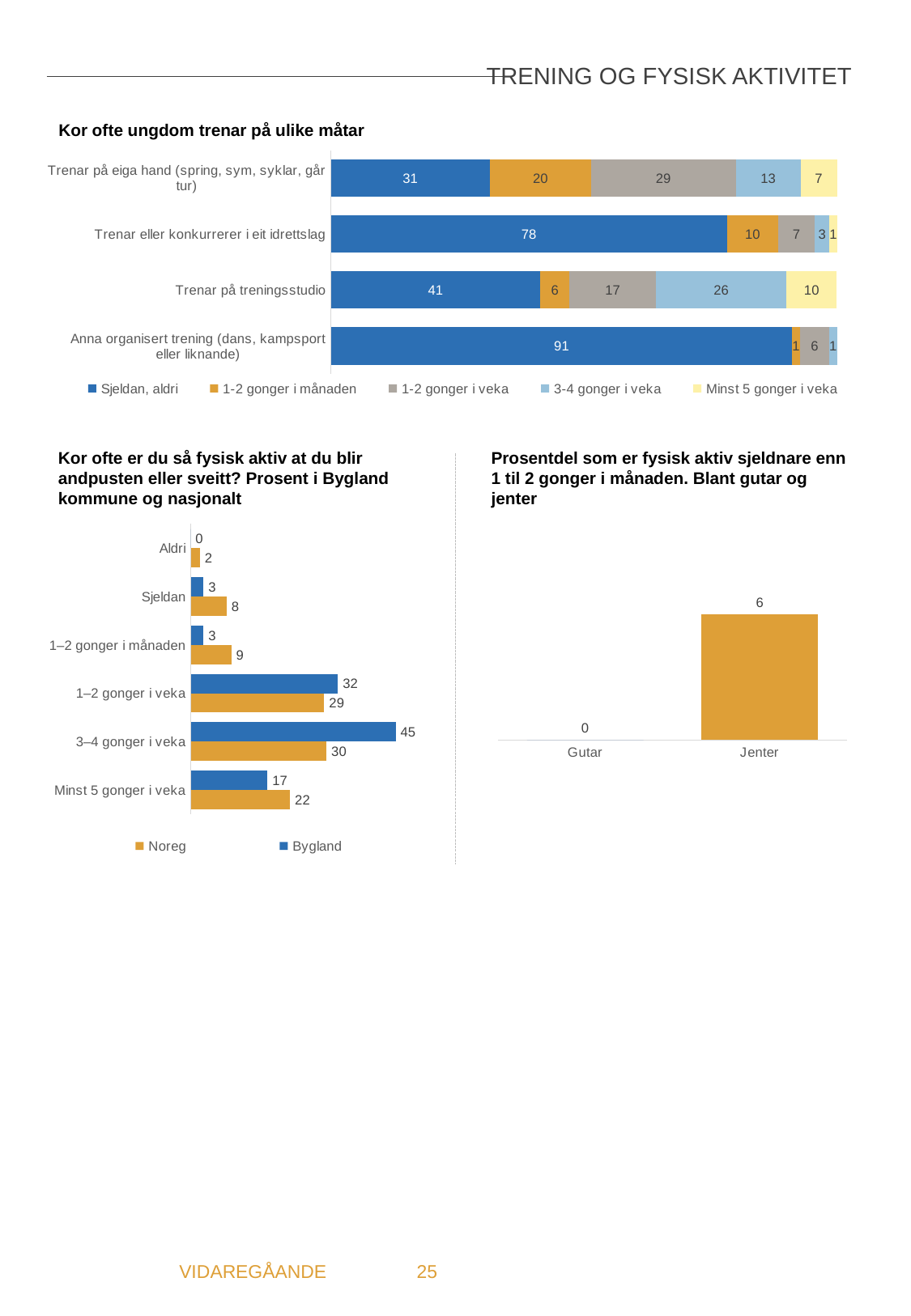

TRENING OG FYSISK AKTIVITET
Kor ofte ungdom trenar på ulike måtar

### Chart

| Category | Sjeldan, aldri | 1-2 gonger i månaden | 1-2 gonger i veka | 3-4 gonger i veka | Minst 5 gonger i veka |
|---|---|---|---|---|---|
| Trenar på eiga hand (spring, sym, syklar, går tur) | 31.43 | 20.0 | 28.57 | 12.86 | 7.14 |
| Trenar eller konkurrerer i eit idrettslag | 78.26 | 10.14 | 7.25 | 2.9 | 1.45 |
| Trenar på treningsstudio | 41.43 | 5.71 | 17.14 | 25.71 | 10.0 |
| Anna organisert trening (dans, kampsport eller liknande) | 91.18 | 1.47 | 5.88 | 1.47 | 0.0 |
Kor ofte er du så fysisk aktiv at du blir andpusten eller sveitt? Prosent i Bygland kommune og nasjonalt
Prosentdel som er fysisk aktiv sjeldnare enn 1 til 2 gonger i månaden. Blant gutar og jenter

### Chart

| Category | Bygland | Noreg |
|---|---|---|
| Aldri | 0.0 | 2.06 |
| Sjeldan | 2.82 | 7.89 |
| 1–2 gonger i månaden | 2.82 | 8.94 |
| 1–2 gonger i veka | 32.39 | 29.37 |
| 3–4 gonger i veka | 45.07 | 29.89 |
| Minst 5 gonger i veka | 16.9 | 21.86 |

### Chart

| Category | Sjelden eller aldri fysisk aktiv |
|---|---|
| Gutar | 0.0 |
| Jenter | 5.56 |
	 VIDAREGÅANDE	25